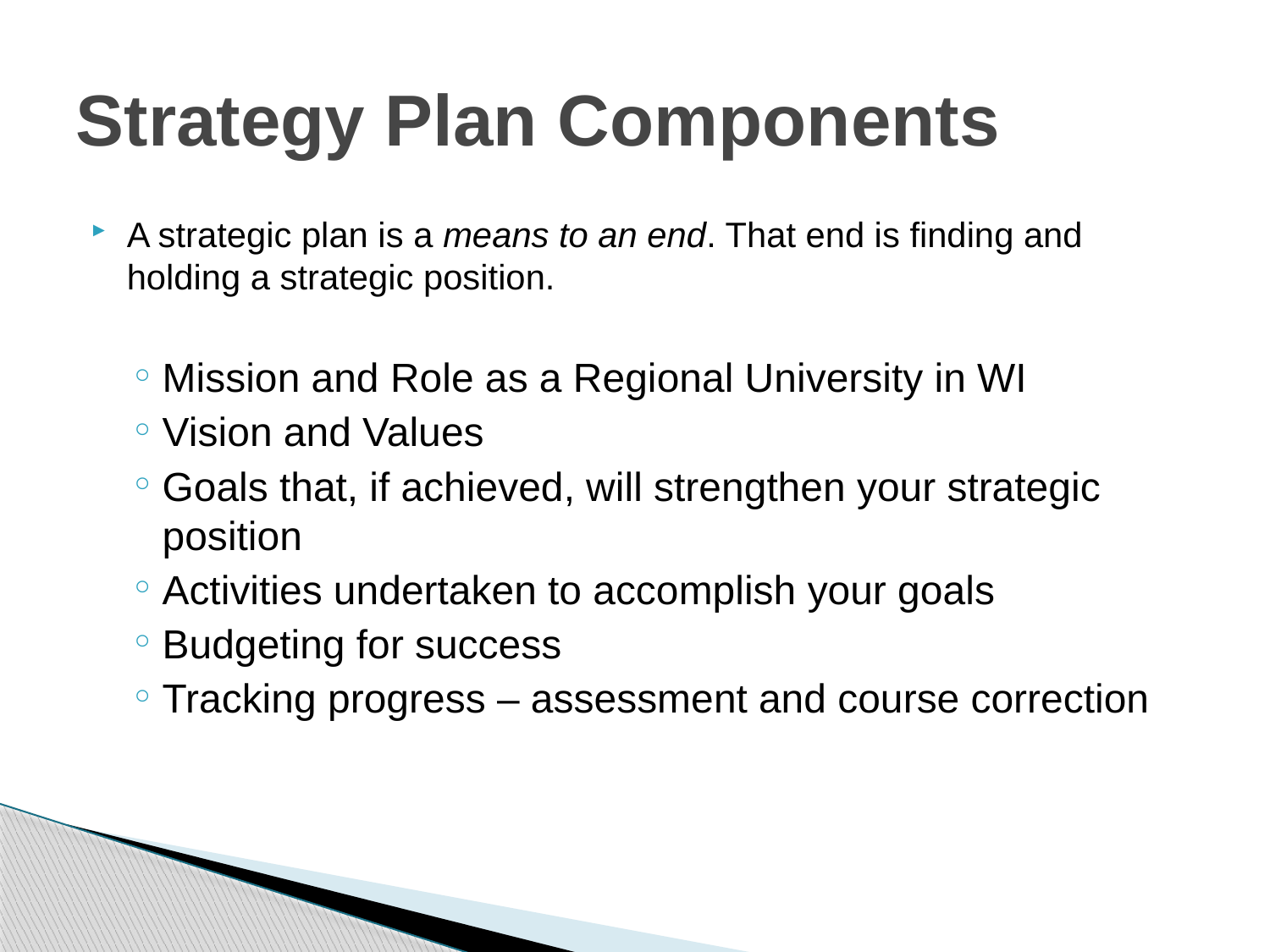

# Strategy Plan Components
A strategic plan is a means to an end. That end is finding and holding a strategic position.

Mission and Role as a Regional University in WI
Vision and Values
Goals that, if achieved, will strengthen your strategic position
Activities undertaken to accomplish your goals
Budgeting for success
Tracking progress – assessment and course correction